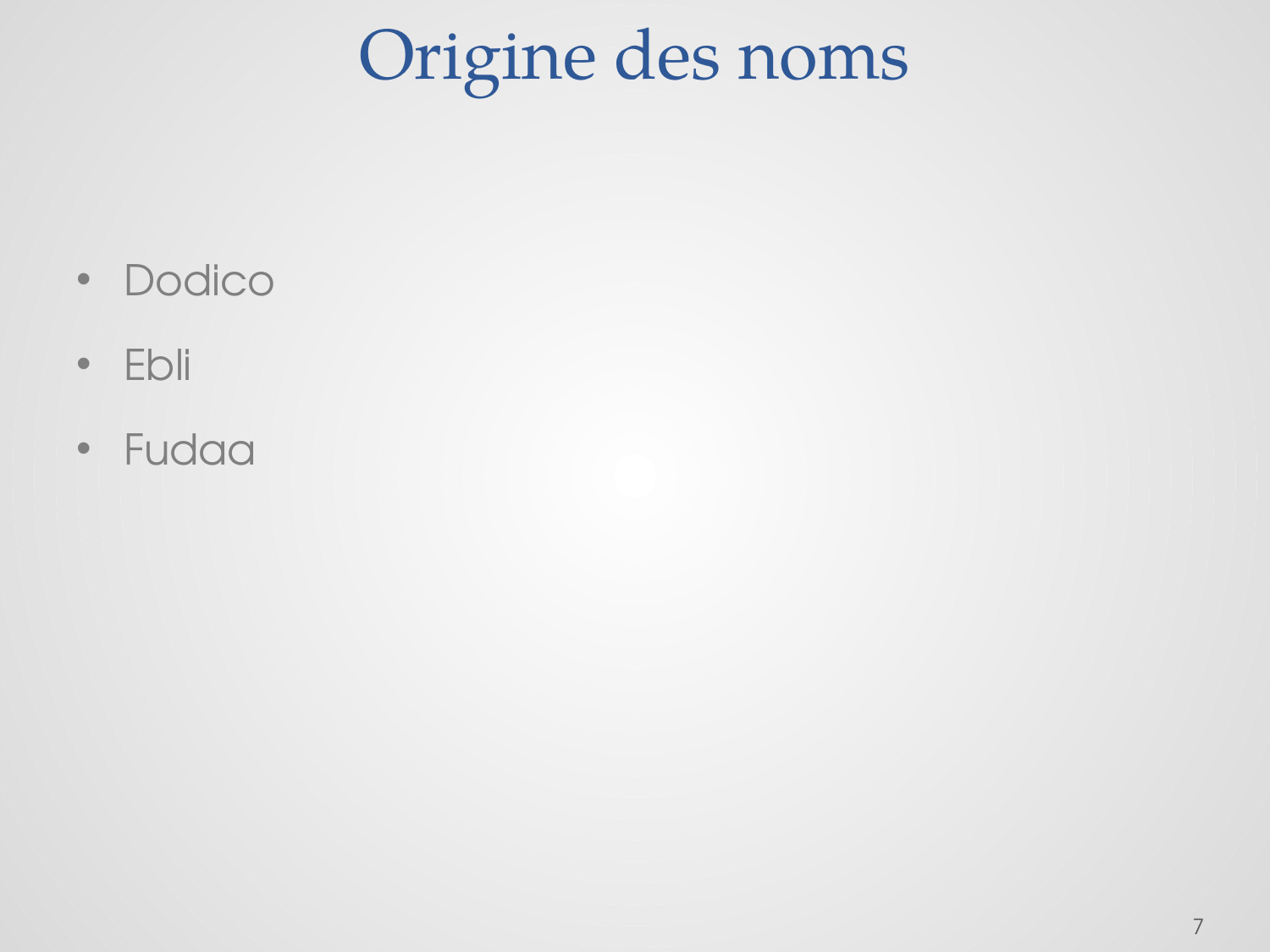

# Origine des noms
Dodico
Ebli
Fudaa

7